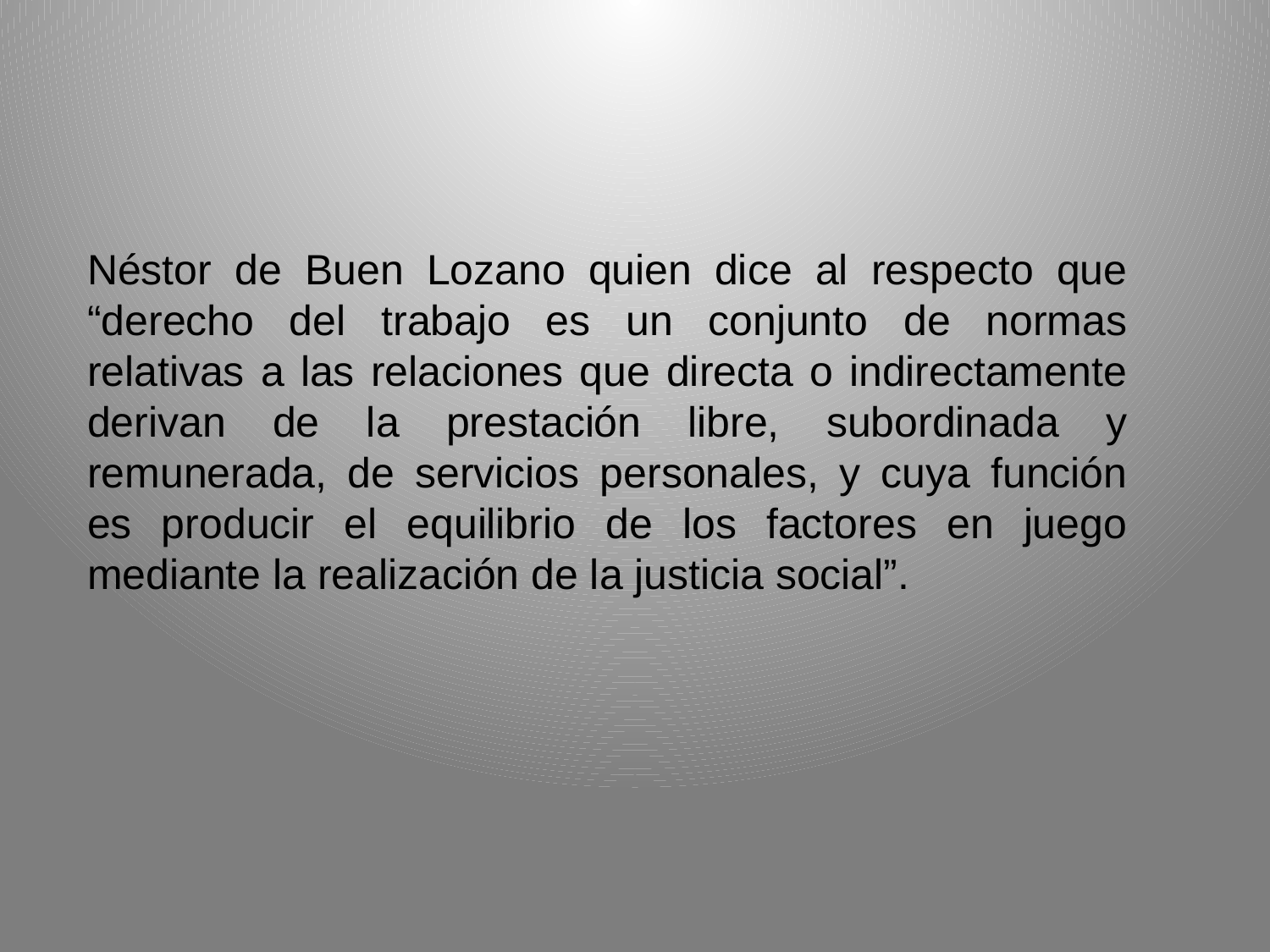

Néstor de Buen Lozano quien dice al respecto que “derecho del trabajo es un conjunto de normas relativas a las relaciones que directa o indirectamente derivan de la prestación libre, subordinada y remunerada, de servicios personales, y cuya función es producir el equilibrio de los factores en juego mediante la realización de la justicia social”.